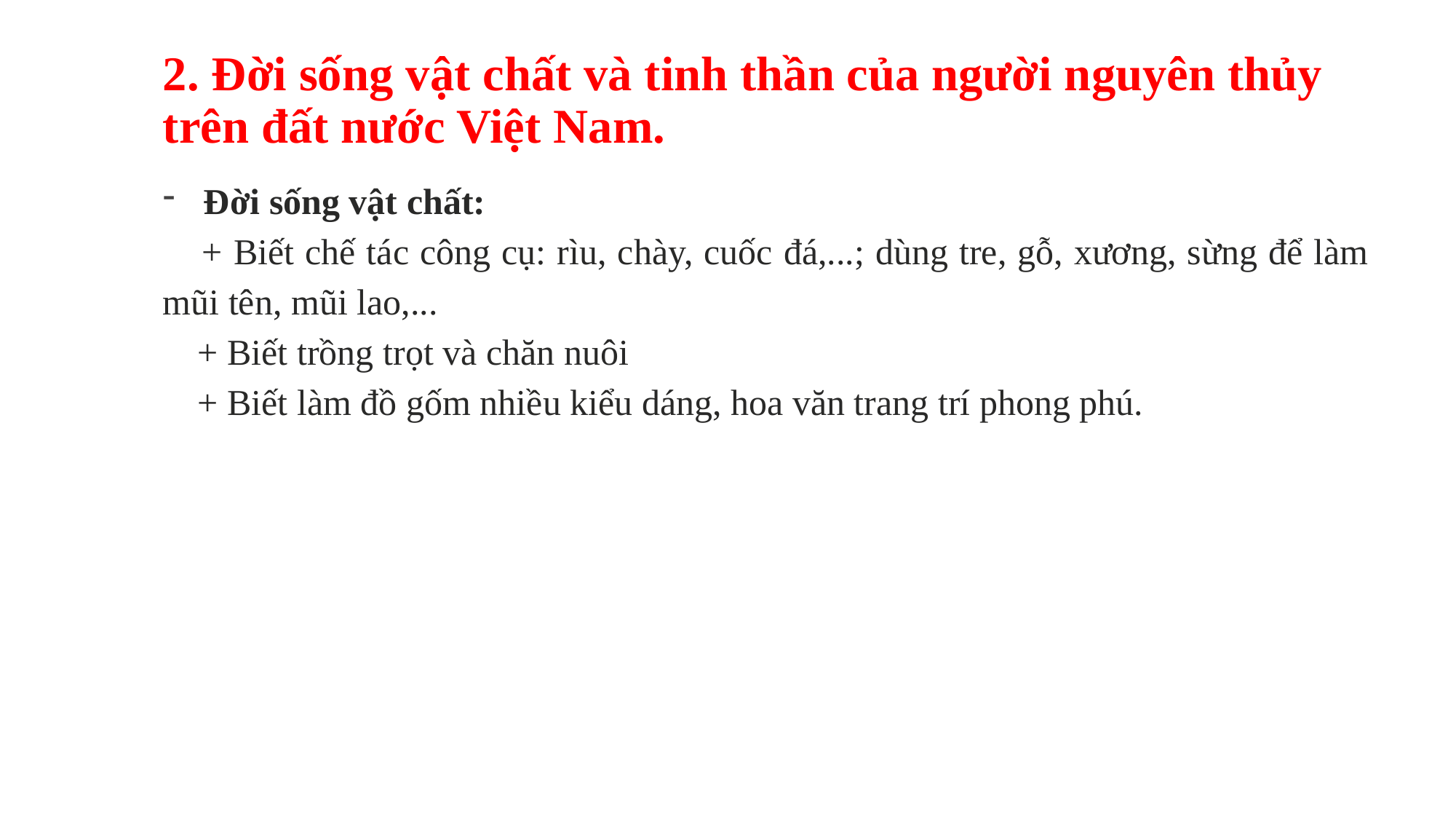

# 2. Đời sống vật chất và tinh thần của người nguyên thủy trên đất nước Việt Nam.
Đời sống vật chất:
 + Biết chế tác công cụ: rìu, chày, cuốc đá,...; dùng tre, gỗ, xương, sừng để làm mũi tên, mũi lao,...
+ Biết trồng trọt và chăn nuôi
+ Biết làm đồ gốm nhiều kiểu dáng, hoa văn trang trí phong phú.